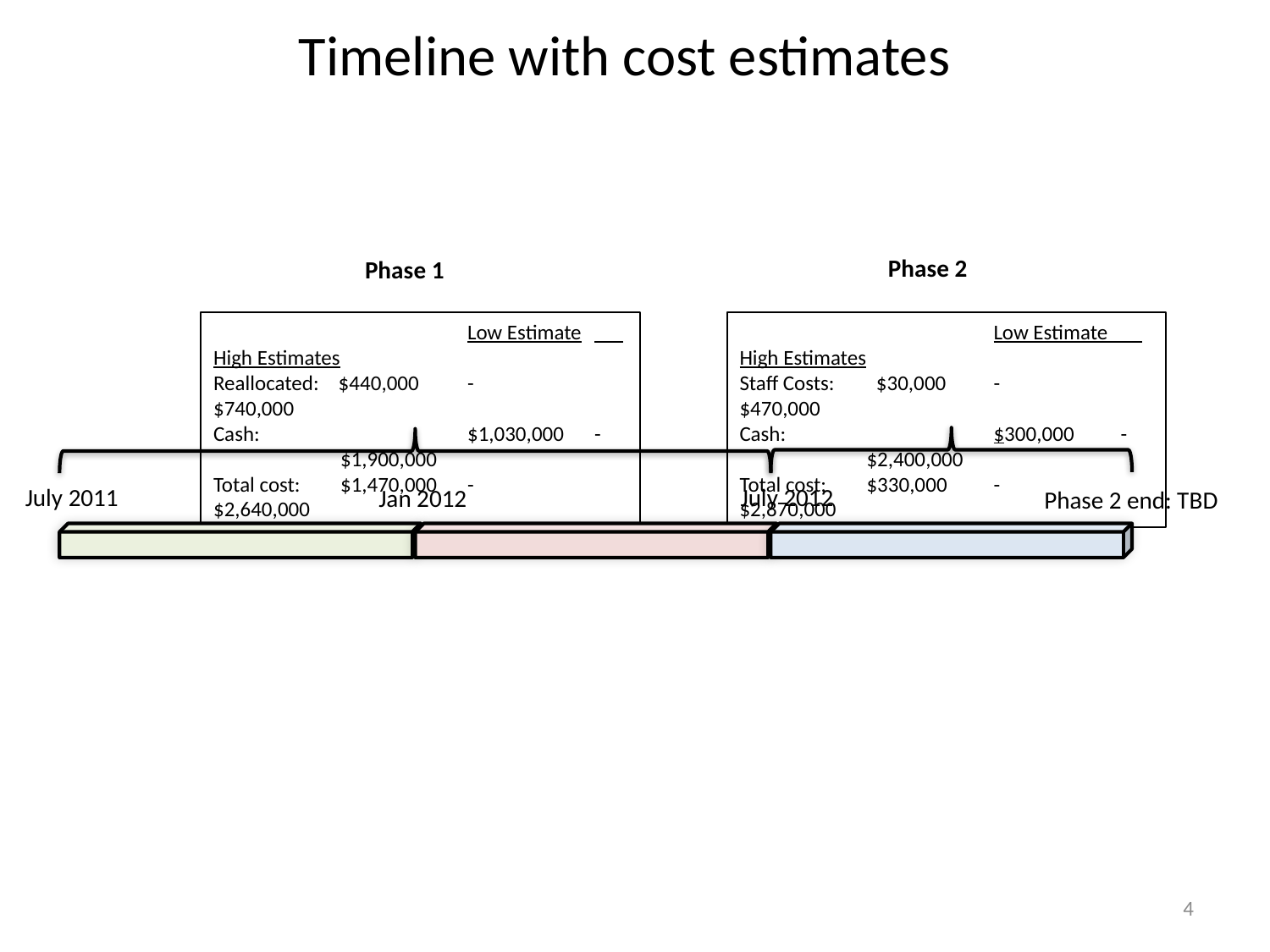

Timeline with cost estimates

Phase 2
Phase 1

		Low Estimate	       High Estimates
Reallocated:    $440,000 	-	   $740,000
Cash:		$1,030,000	-	$1,900,000
Total cost:	$1,470,000	-	$2,640,000
		Low Estimate        High Estimates
Staff Costs:  	  $30,000 	-	   $470,000
Cash:		$300,000 	-	$2,400,000
Total cost:	$330,000	-	$2,870,000
July 2011
July 2012
Jan 2012
Phase 2 end: TBD

4